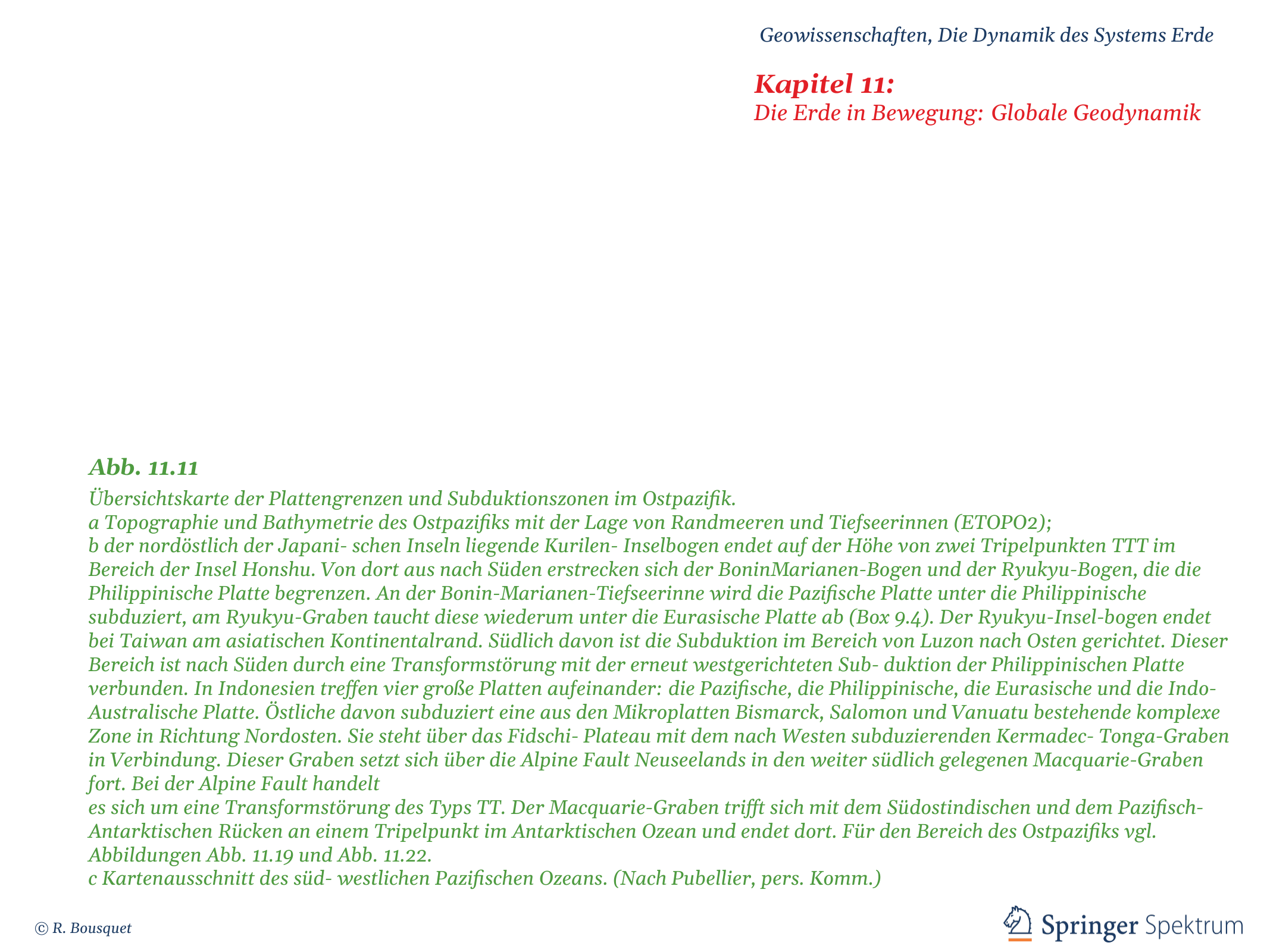

Abb. 11.11
Übersichtskarte der Plattengrenzen und Subduktionszonen im Ostpazifik.
a Topographie und Bathymetrie des Ostpazifiks mit der Lage von Randmeeren und Tiefseerinnen (ETOPO2);
b der nordöstlich der Japani- schen Inseln liegende Kurilen- Inselbogen endet auf der Höhe von zwei Tripelpunkten TTT im Bereich der Insel Honshu. Von dort aus nach Süden erstrecken sich der BoninMarianen-Bogen und der Ryukyu-Bogen, die die Philippinische Platte begrenzen. An der Bonin-Marianen-Tiefseerinne wird die Pazifische Platte unter die Philippinische subduziert, am Ryukyu-Graben taucht diese wiederum unter die Eurasische Platte ab (Box 9.4). Der Ryukyu-Insel-bogen endet bei Taiwan am asiatischen Kontinentalrand. Südlich davon ist die Subduktion im Bereich von Luzon nach Osten gerichtet. Dieser Bereich ist nach Süden durch eine Transformstörung mit der erneut westgerichteten Sub- duktion der Philippinischen Platte verbunden. In Indonesien treffen vier große Platten aufeinander: die Pazifische, die Philippinische, die Eurasische und die Indo-Australische Platte. Östliche davon subduziert eine aus den Mikroplatten Bismarck, Salomon und Vanuatu bestehende komplexe Zone in Richtung Nordosten. Sie steht über das Fidschi- Plateau mit dem nach Westen subduzierenden Kermadec- Tonga-Graben in Verbindung. Dieser Graben setzt sich über die Alpine Fault Neuseelands in den weiter südlich gelegenen Macquarie-Graben fort. Bei der Alpine Fault handelt
es sich um eine Transformstörung des Typs TT. Der Macquarie-Graben trifft sich mit dem Südostindischen und dem Pazifisch-Antarktischen Rücken an einem Tripelpunkt im Antarktischen Ozean und endet dort. Für den Bereich des Ostpazifiks vgl. Abbildungen Abb. 11.19 und Abb. 11.22.
c Kartenausschnitt des süd- westlichen Pazifischen Ozeans. (Nach Pubellier, pers. Komm.)